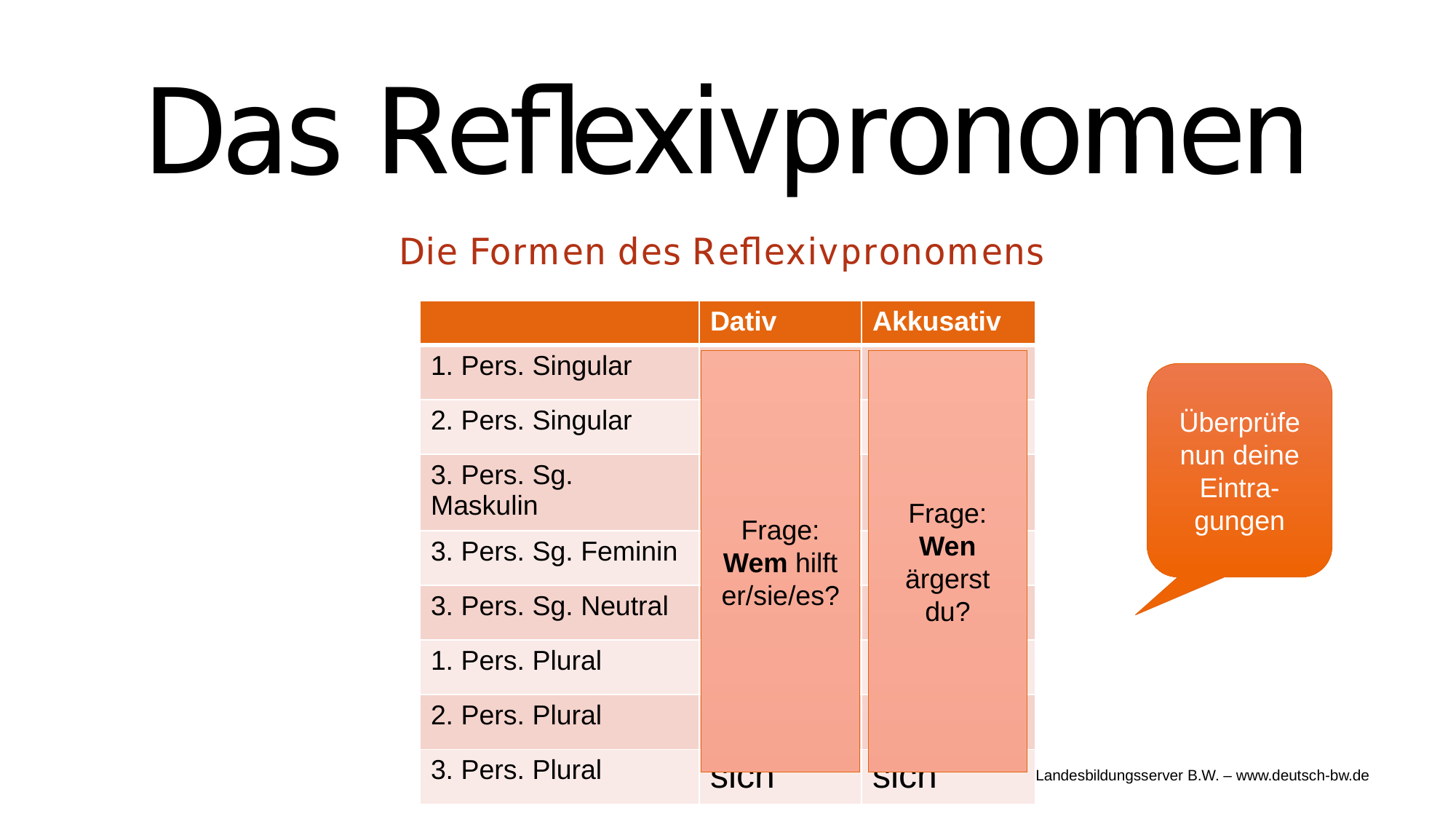

# Das Reflexivpronomen
Die Formen des Reflexivpronomens
|  | Dativ | Akkusativ |
| --- | --- | --- |
| 1. Pers. Singular | mir | mich |
| 2. Pers. Singular | dir | dich |
| 3. Pers. Sg. Maskulin | sich | sich |
| 3. Pers. Sg. Feminin | sich | sich |
| 3. Pers. Sg. Neutral | sich | sich |
| 1. Pers. Plural | uns | uns |
| 2. Pers. Plural | euch | euch |
| 3. Pers. Plural | sich | sich |
Frage:
Wem hilft er/sie/es?
Frage:
Wen ärgerst du?
Überprüfe nun deine Eintra-gungen
Landesbildungsserver B.W. – www.deutsch-bw.de